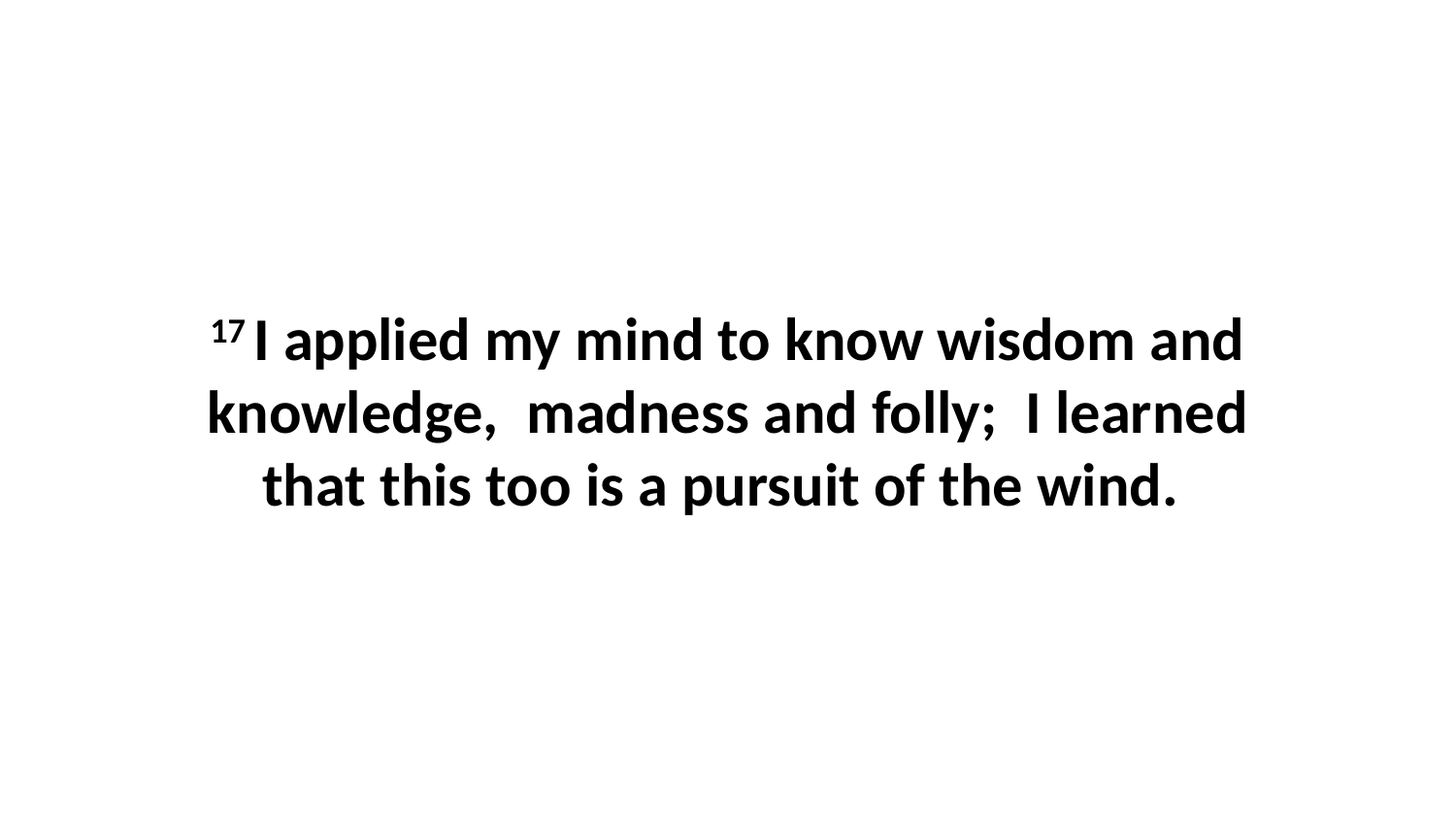

17 I applied my mind to know wisdom and knowledge,  madness and folly;  I learned that this too is a pursuit of the wind.